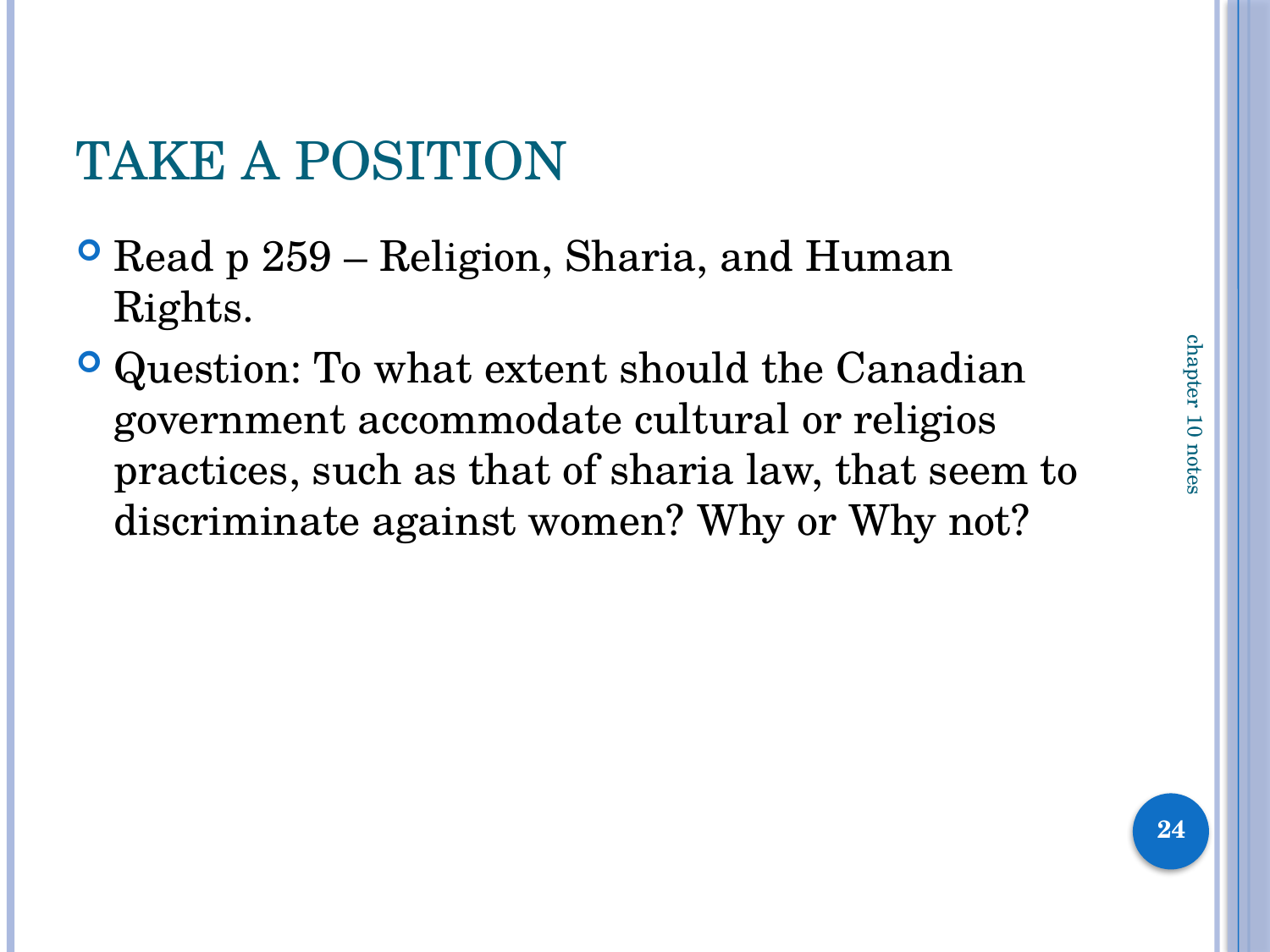

# Take a Position
Read p 259 – Religion, Sharia, and Human Rights.
Question: To what extent should the Canadian government accommodate cultural or religios practices, such as that of sharia law, that seem to discriminate against women? Why or Why not?
chapter 10 notes
24